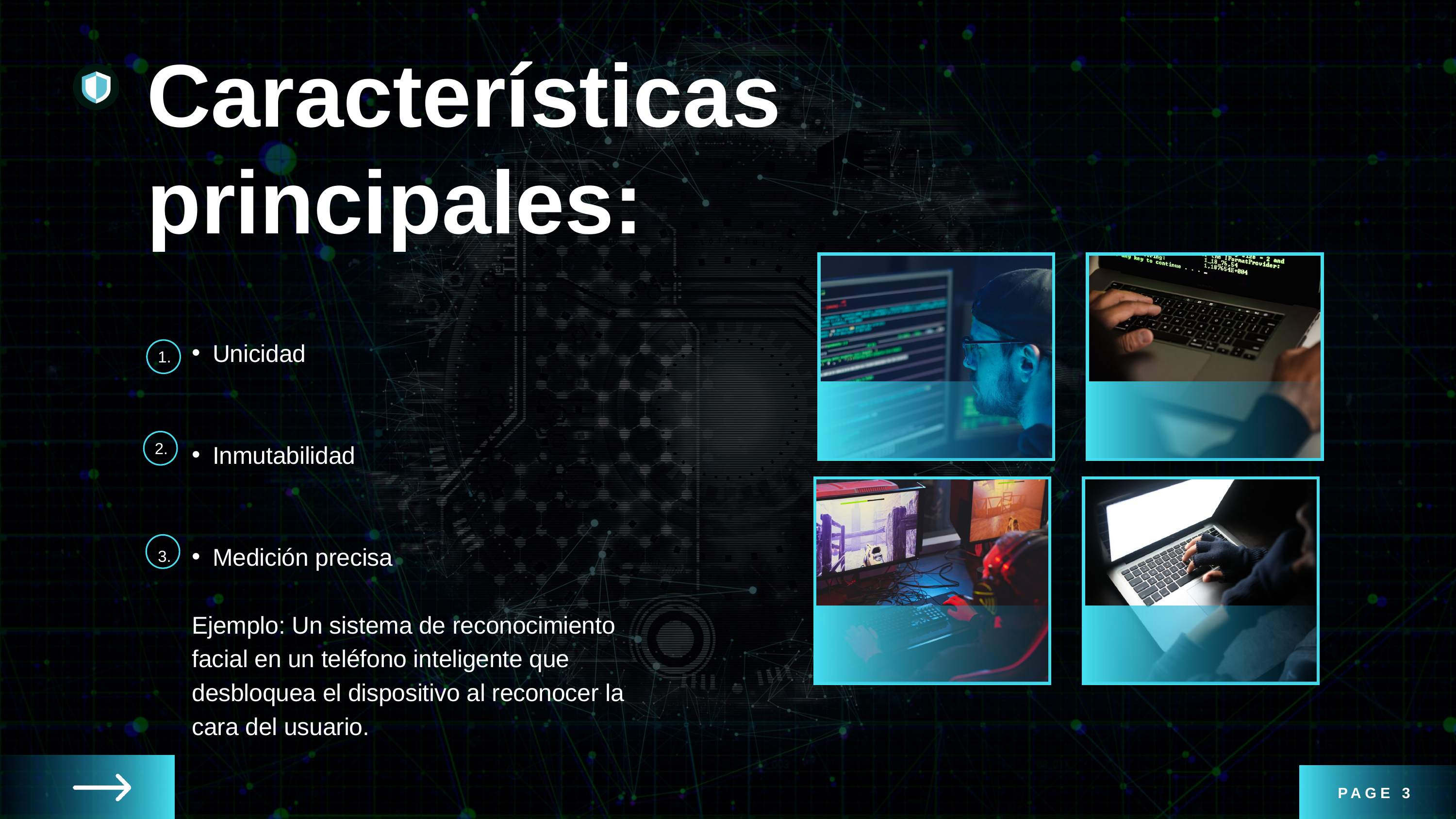

Características principales:

Unicidad

Inmutabilidad

Medición precisa

Ejemplo: Un sistema de reconocimiento facial en un teléfono inteligente que desbloquea el dispositivo al reconocer la cara del usuario.

1.

2.

3.

PAGE 3